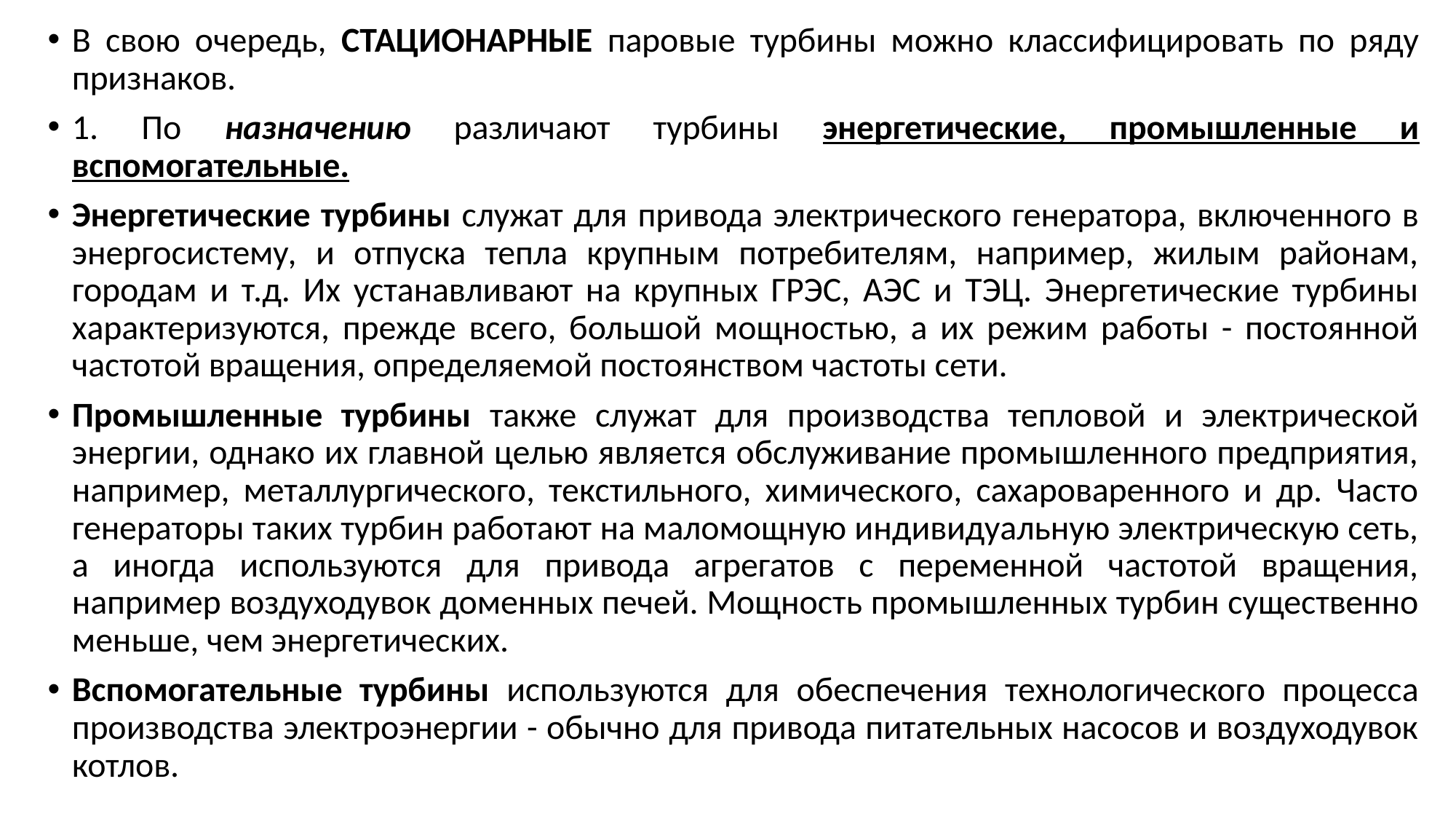

В свою очередь, СТАЦИОНАРНЫЕ паровые турбины можно классифицировать по ряду признаков.
1. По назначению различают турбины энергетические, промышленные и вспомогательные.
Энергетические турбины служат для привода электрического генератора, включенного в энергосистему, и отпуска тепла крупным потребителям, например, жилым районам, городам и т.д. Их устанавливают на крупных ГРЭС, АЭС и ТЭЦ. Энергетические турбины характеризуются, прежде всего, большой мощностью, а их режим работы - постоянной частотой вращения, определяемой постоянством частоты сети.
Промышленные турбины также служат для производства тепловой и электрической энергии, однако их главной целью является обслуживание промышленного предприятия, например, металлургического, текстильного, химического, сахароваренного и др. Часто генераторы таких турбин работают на маломощную индивидуальную электрическую сеть, а иногда используются для привода агрегатов с переменной частотой вращения, например воздуходувок доменных печей. Мощность промышленных турбин существенно меньше, чем энергетических.
Вспомогательные турбины используются для обеспечения технологического процесса производства электроэнергии - обычно для привода питательных насосов и воздуходувок котлов.